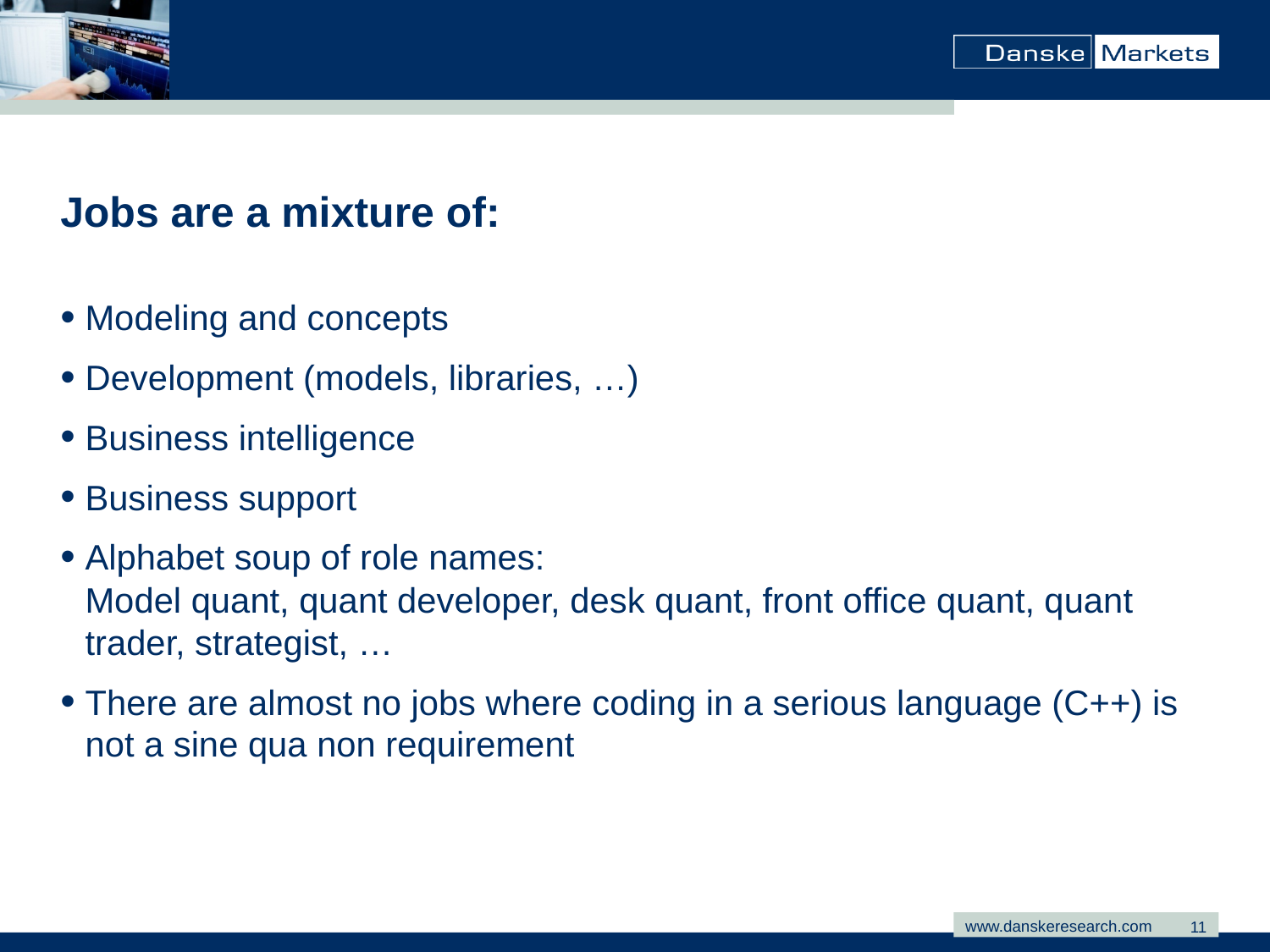

# Jobs are a mixture of:
Modeling and concepts
Development (models, libraries, …)
Business intelligence
Business support
Alphabet soup of role names:
Model quant, quant developer, desk quant, front office quant, quant trader, strategist, …
There are almost no jobs where coding in a serious language (C++) is not a sine qua non requirement